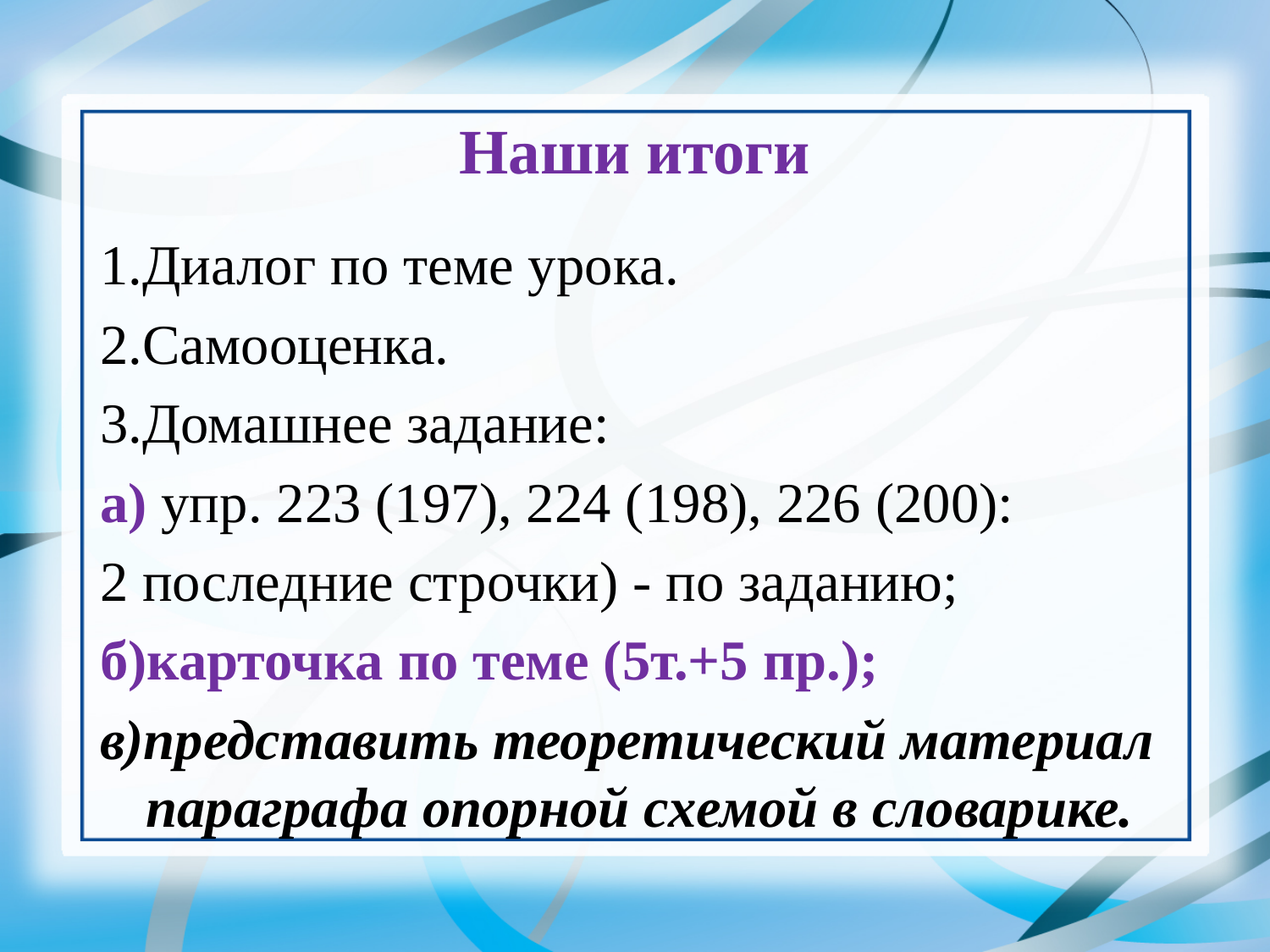

# Наши итоги
1.Диалог по теме урока.
2.Самооценка.
3.Домашнее задание:
а) упр. 223 (197), 224 (198), 226 (200):
2 последние строчки) - по заданию;
б)карточка по теме (5т.+5 пр.);
в)представить теоретический материал параграфа опорной схемой в словарике.